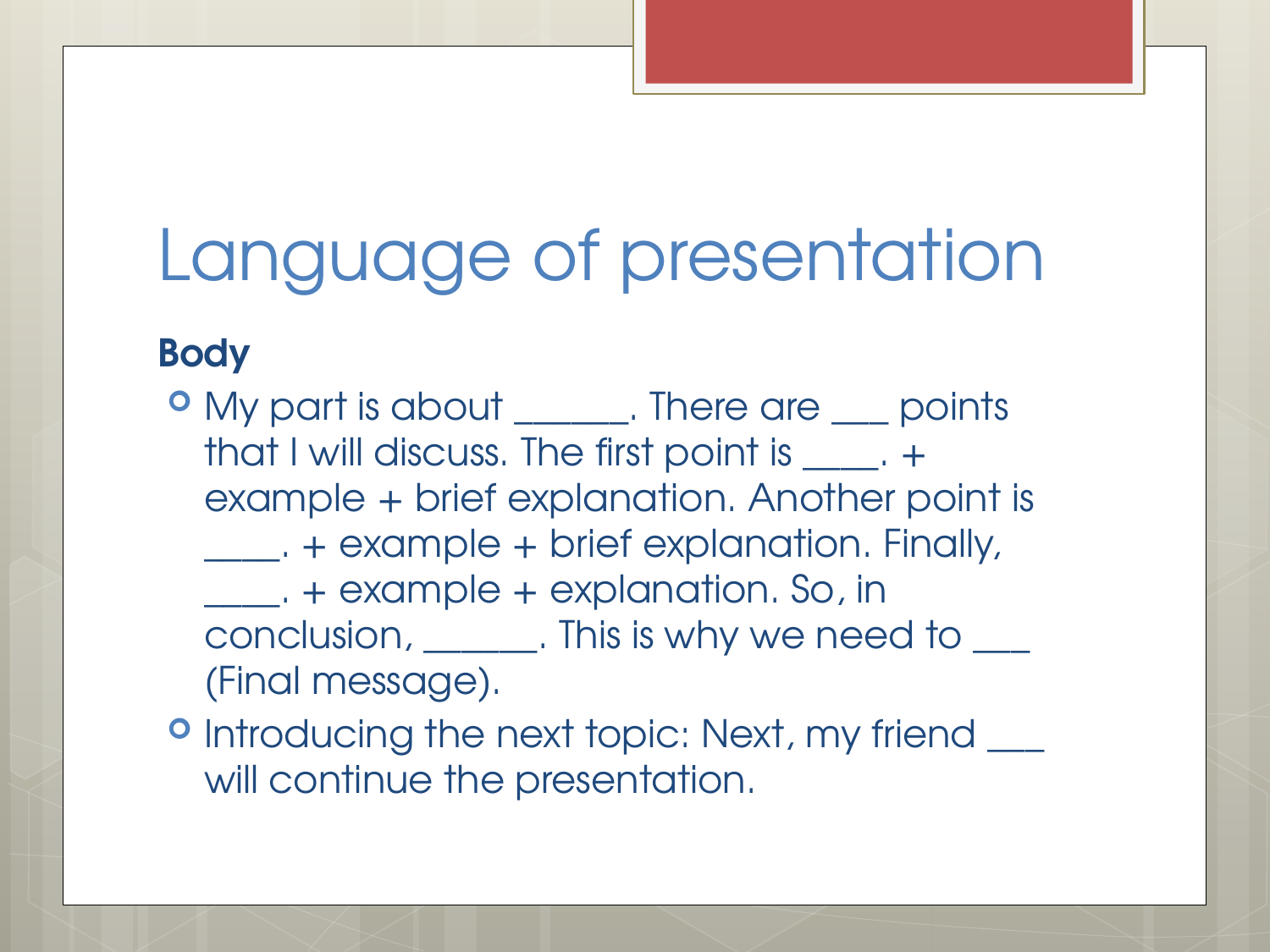

# Language of presentation
Body
My part is about ______. There are ___ points that I will discuss. The first point is ____. + example + brief explanation. Another point is ____. + example + brief explanation. Finally, ____. + example + explanation. So, in conclusion, ______. This is why we need to ___ (Final message).
Introducing the next topic: Next, my friend ___ will continue the presentation.